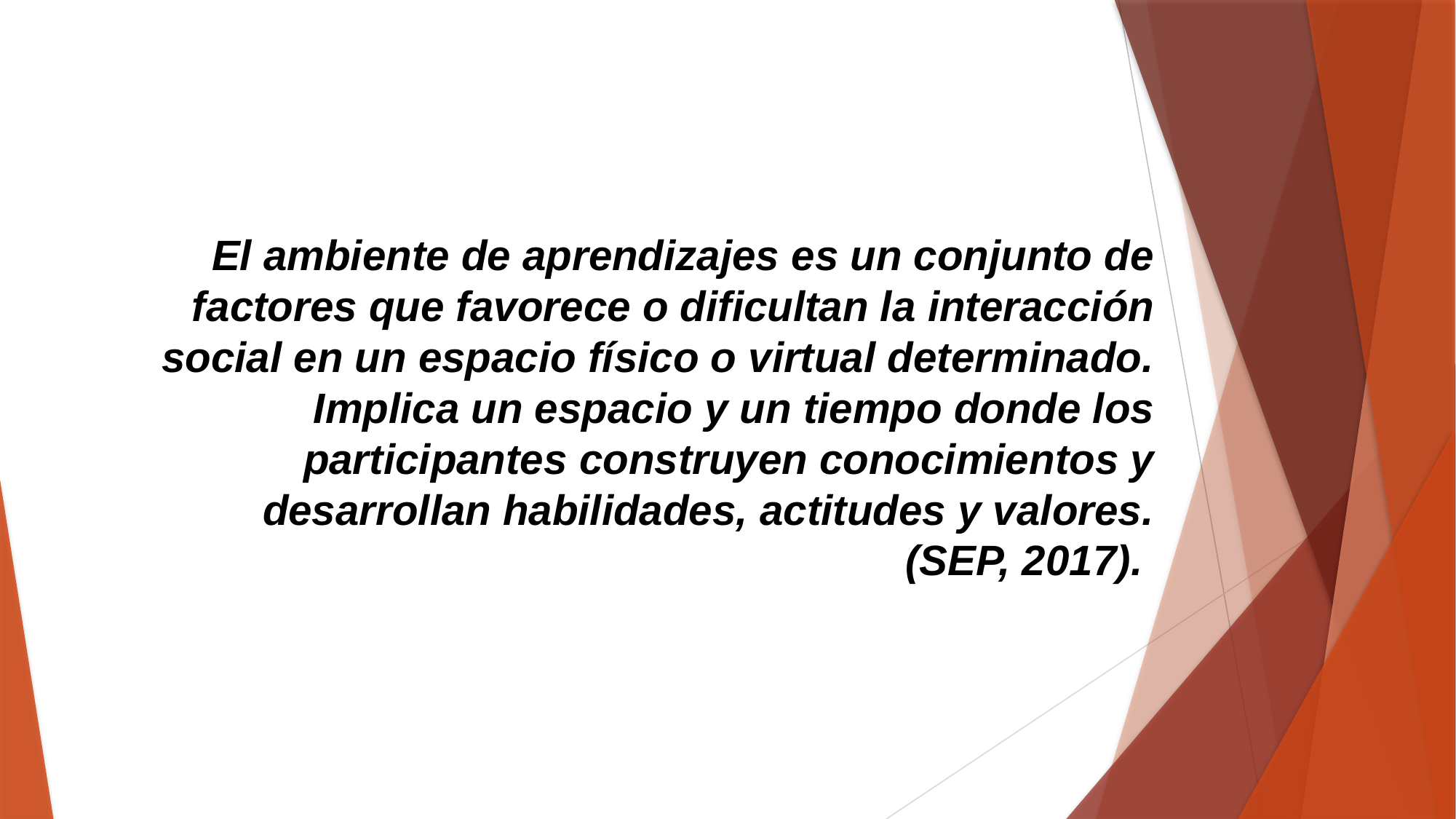

El ambiente de aprendizajes es un conjunto de factores que favorece o dificultan la interacción social en un espacio físico o virtual determinado.  Implica un espacio y un tiempo donde los participantes construyen conocimientos y desarrollan habilidades, actitudes y valores. (SEP, 2017).